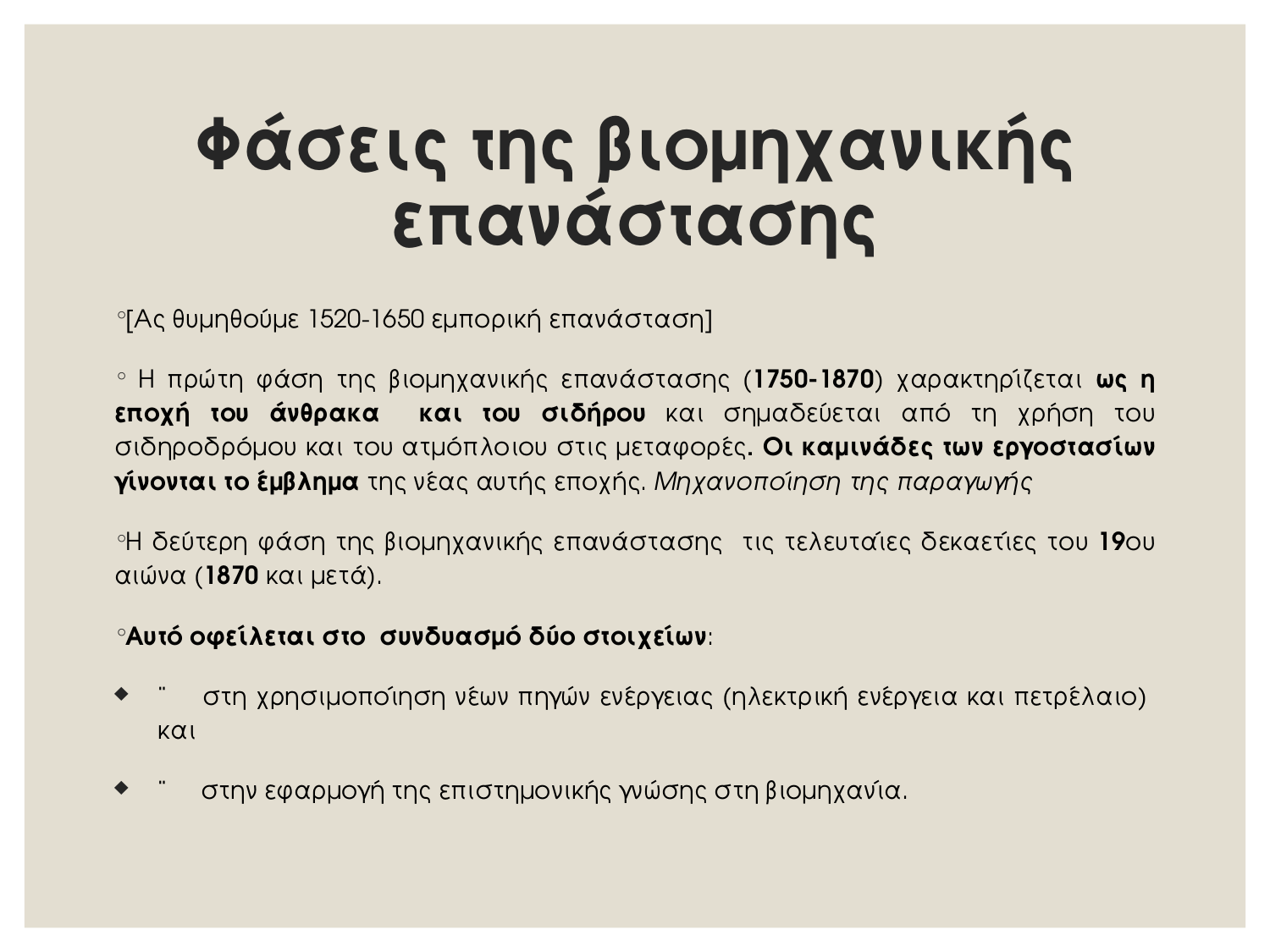

# Φάσεις της βιομηχανικής επανάστασης
[Ας θυμηθούμε 1520-1650 εμπορική επανάσταση]
 Η πρώτη φάση της βιομηχανικής επανάστασης (1750-1870) χαρακτηρίζεται ως η εποχή του άνθρακα  και του σιδήρου και σημαδεύεται από τη χρήση του σιδηροδρόμου και του ατμόπλοιου στις μεταφορές. Οι καμινάδες των εργοστασίων γίνονται το έμβλημα της νέας αυτής εποχής. Μηχανοποίηση της παραγωγής
Η δεύτερη φάση της βιομηχανικής επανάστασης  τις τελευταίες δεκαετίες του 19ου αιώνα (1870 και μετά).
Αυτό οφείλεται στο  συνδυασμό δύο στοιχείων:
¨     στη χρησιμοποίηση νέων πηγών ενέργειας (ηλεκτρική ενέργεια και πετρέλαιο)  και
¨     στην εφαρμογή της επιστημονικής γνώσης στη βιομηχανία.